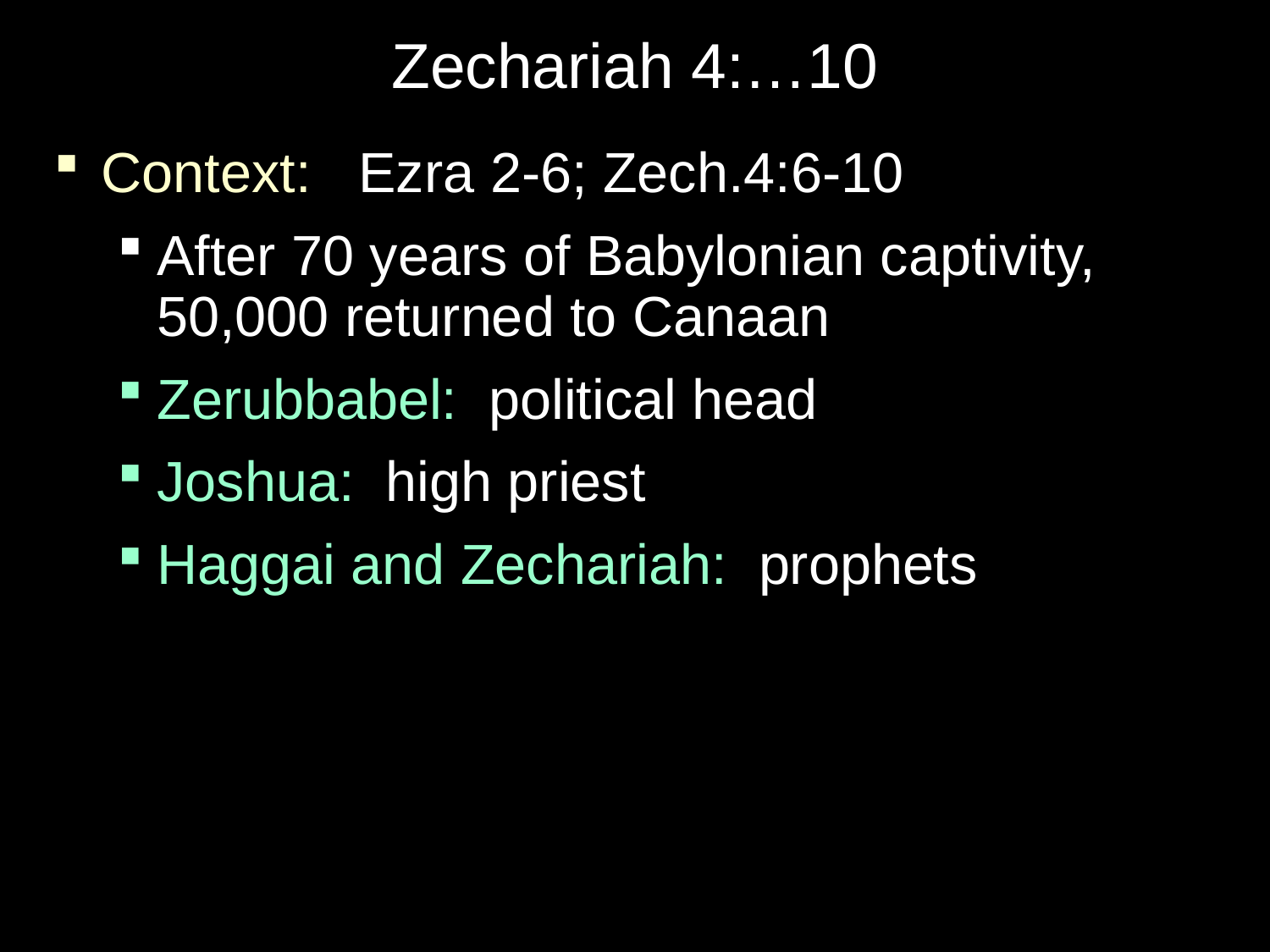

# Zechariah 4:…10
Context:   Ezra 2-6; Zech.4:6-10
After 70 years of Babylonian captivity, 50,000 returned to Canaan
Zerubbabel:  political head
Joshua:  high priest
Haggai and Zechariah:  prophets